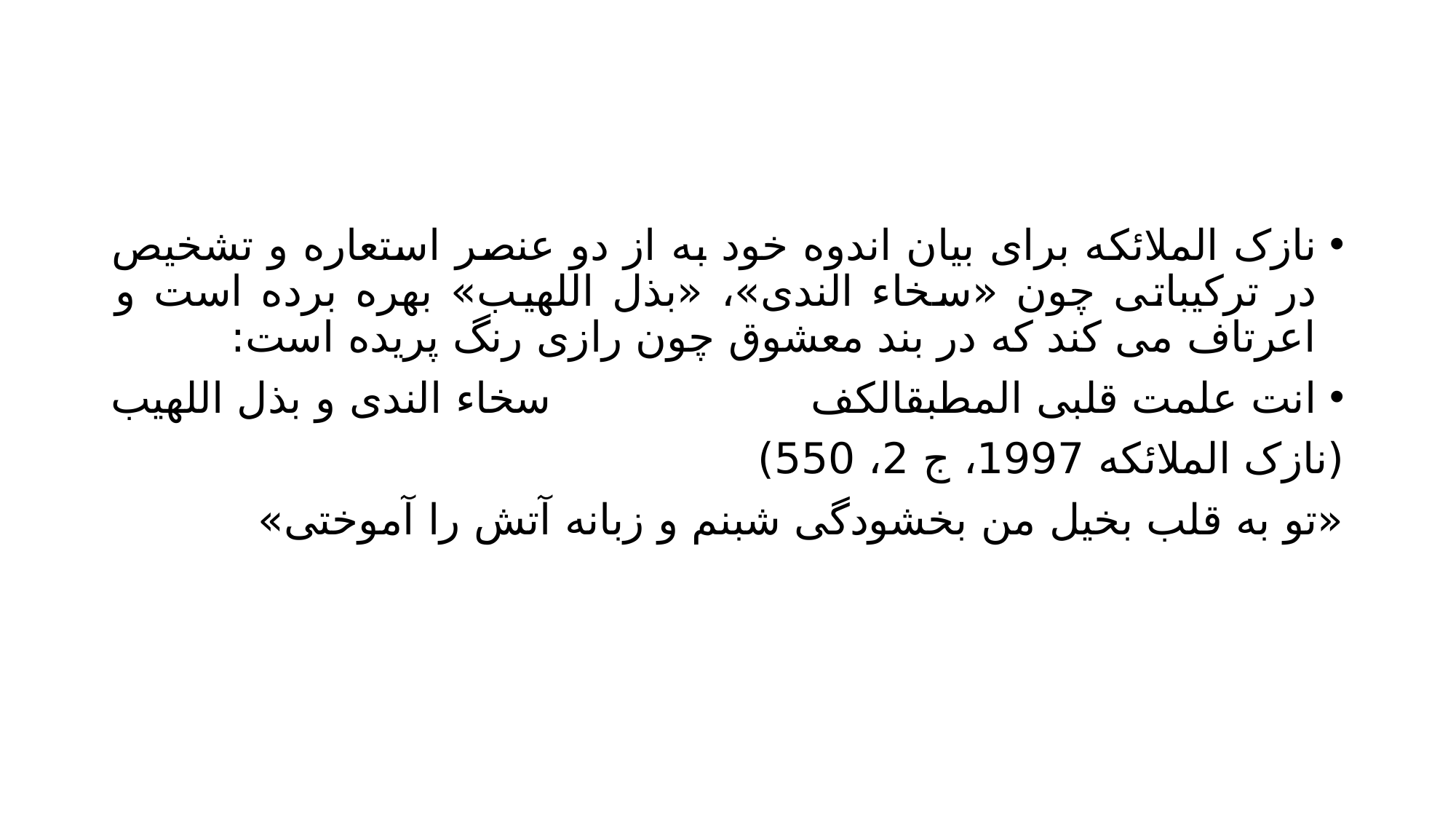

#
نازک الملائکه برای بیان اندوه خود به از دو عنصر استعاره و تشخیص در ترکیباتی چون «سخاء الندی»، «بذل اللهیب» بهره برده است و اعرتاف می کند که در بند معشوق چون رازی رنگ پریده است:
انت علمت قلبی المطبقالکف 				سخاء الندی و بذل اللهیب
(نازک الملائکه 1997، ج 2، 550)
«تو به قلب بخیل من بخشودگی شبنم و زبانه آتش را آموختی»